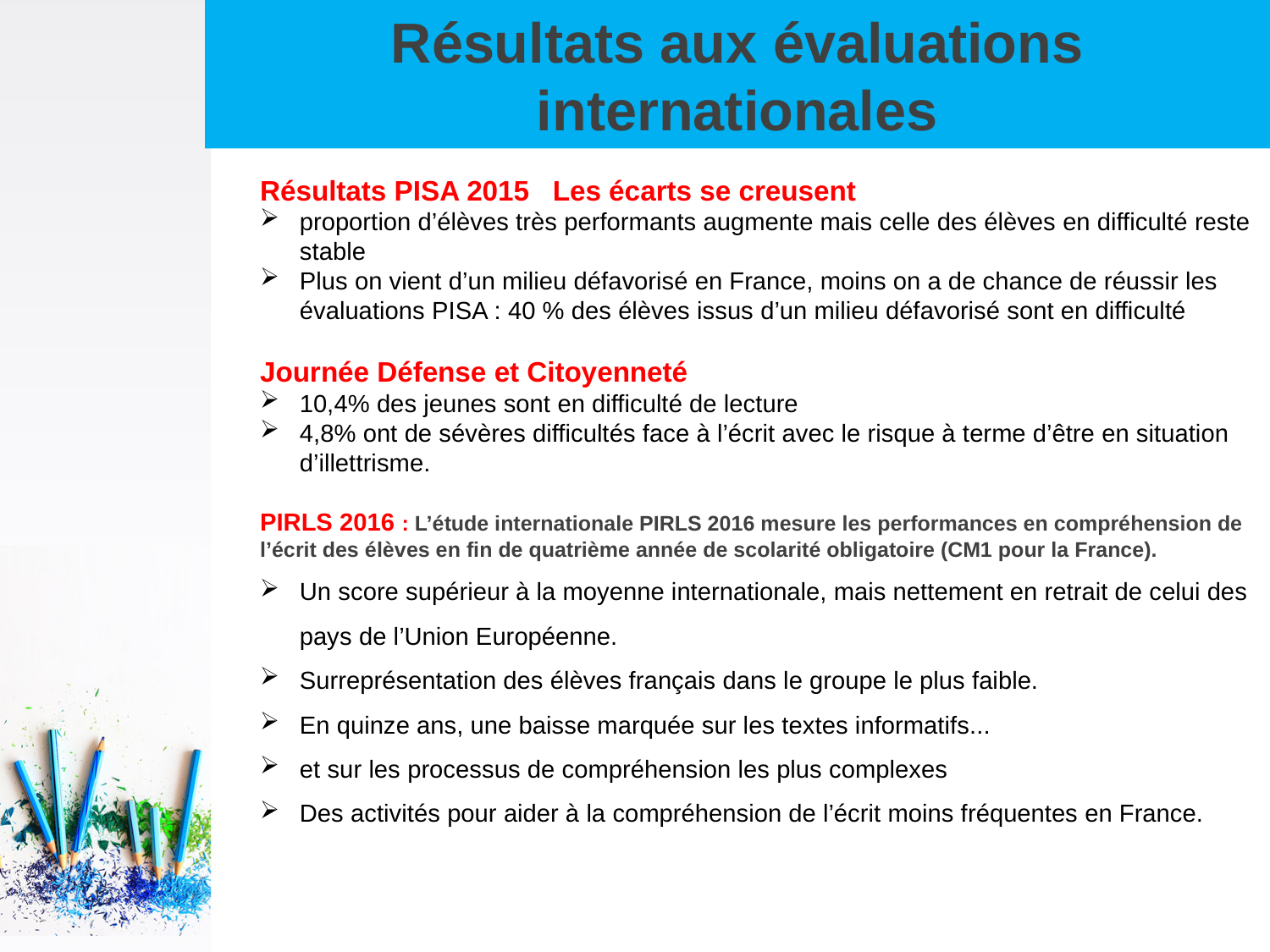

# Résultats aux évaluations internationales
Résultats PISA 2015   Les écarts se creusent
proportion d’élèves très performants augmente mais celle des élèves en difficulté reste stable
Plus on vient d’un milieu défavorisé en France, moins on a de chance de réussir les évaluations PISA : 40 % des élèves issus d’un milieu défavorisé sont en difficulté

Journée Défense et Citoyenneté
10,4% des jeunes sont en difficulté de lecture
4,8% ont de sévères difficultés face à l’écrit avec le risque à terme d’être en situation d’illettrisme.

PIRLS 2016 : L’étude internationale PIRLS 2016 mesure les performances en compréhension de l’écrit des élèves en fin de quatrième année de scolarité obligatoire (CM1 pour la France).
Un score supérieur à la moyenne internationale, mais nettement en retrait de celui des pays de l’Union Européenne.
Surreprésentation des élèves français dans le groupe le plus faible.
En quinze ans, une baisse marquée sur les textes informatifs...
et sur les processus de compréhension les plus complexes
Des activités pour aider à la compréhension de l’écrit moins fréquentes en France.